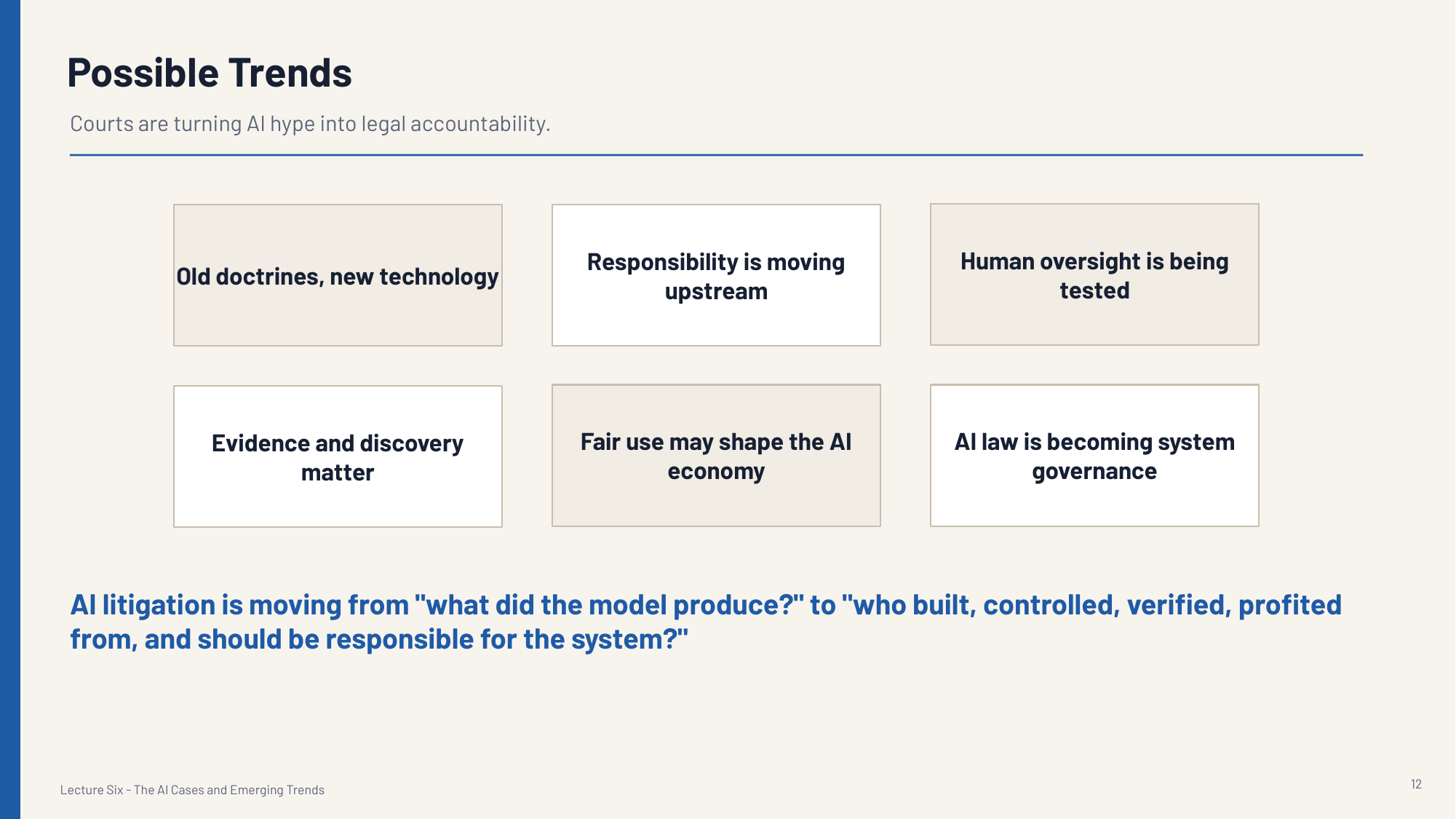

Possible Trends
Courts are turning AI hype into legal accountability.

Human oversight is being tested
Old doctrines, new technology
Responsibility is moving upstream
Fair use may shape the AI economy
AI law is becoming system governance
Evidence and discovery matter
AI litigation is moving from "what did the model produce?" to "who built, controlled, verified, profited from, and should be responsible for the system?"
12
Lecture Six - The AI Cases and Emerging Trends